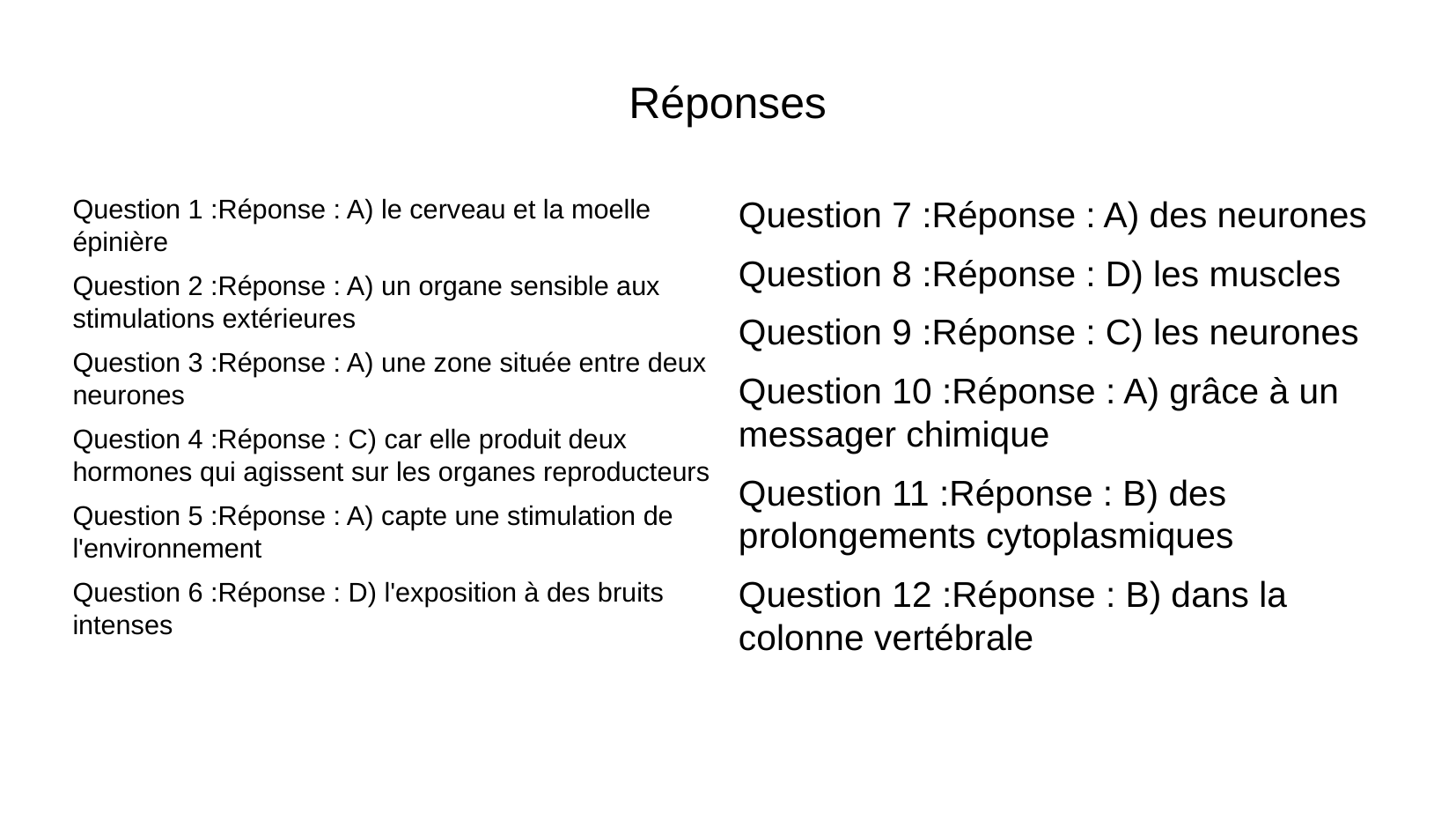

# Réponses
Question 1 :Réponse : A) le cerveau et la moelle épinière
Question 2 :Réponse : A) un organe sensible aux stimulations extérieures
Question 3 :Réponse : A) une zone située entre deux neurones
Question 4 :Réponse : C) car elle produit deux hormones qui agissent sur les organes reproducteurs
Question 5 :Réponse : A) capte une stimulation de l'environnement
Question 6 :Réponse : D) l'exposition à des bruits intenses
Question 7 :Réponse : A) des neurones
Question 8 :Réponse : D) les muscles
Question 9 :Réponse : C) les neurones
Question 10 :Réponse : A) grâce à un messager chimique
Question 11 :Réponse : B) des prolongements cytoplasmiques
Question 12 :Réponse : B) dans la colonne vertébrale